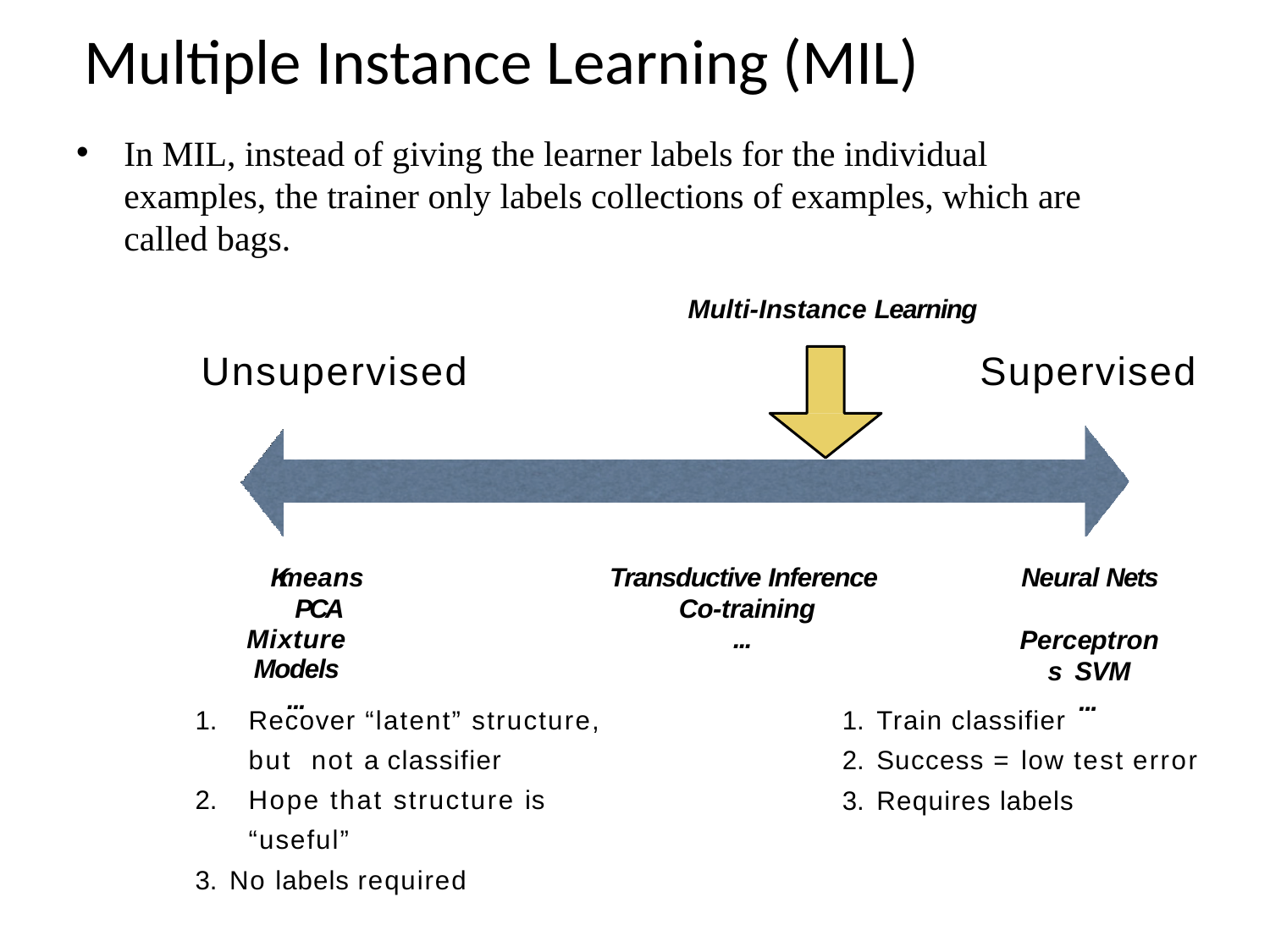

# Multiple Instance Learning (MIL)
In MIL, instead of giving the learner labels for the individual examples, the trainer only labels collections of examples, which are called bags.

Multi-Instance Learning
Unsupervised
Supervised

K means  PCA
Mixture Models
...
Neural Nets  Perceptrons  SVM
...
Transductive Inference  Co-training
...
Recover “latent” structure, but  not a classifier
Hope that structure is “useful”
No labels required
Train classifier
Success = low test error
Requires labels